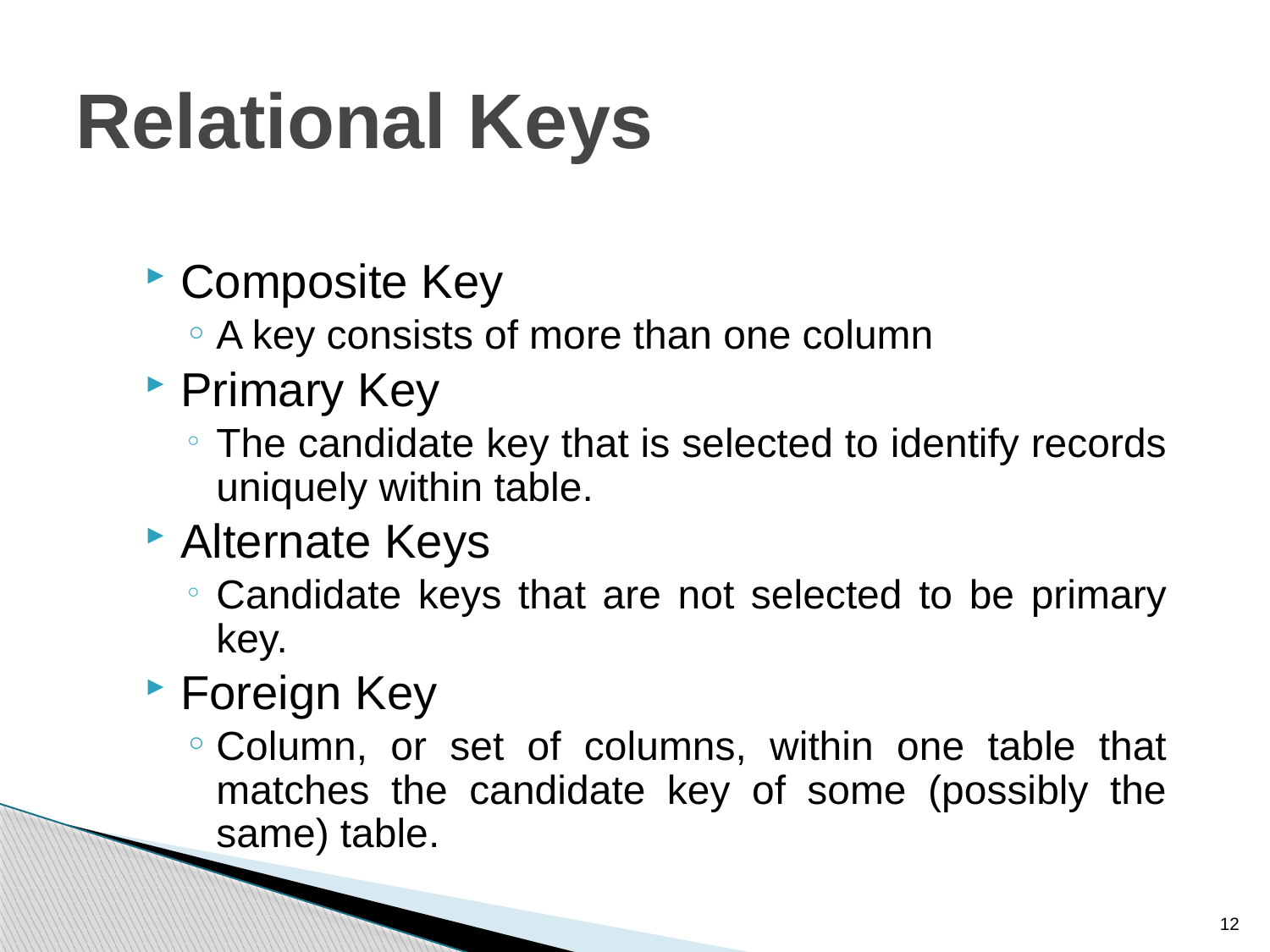

# Relational Keys
Composite Key
A key consists of more than one column
Primary Key
The candidate key that is selected to identify records uniquely within table.
Alternate Keys
Candidate keys that are not selected to be primary key.
Foreign Key
Column, or set of columns, within one table that matches the candidate key of some (possibly the same) table.

12